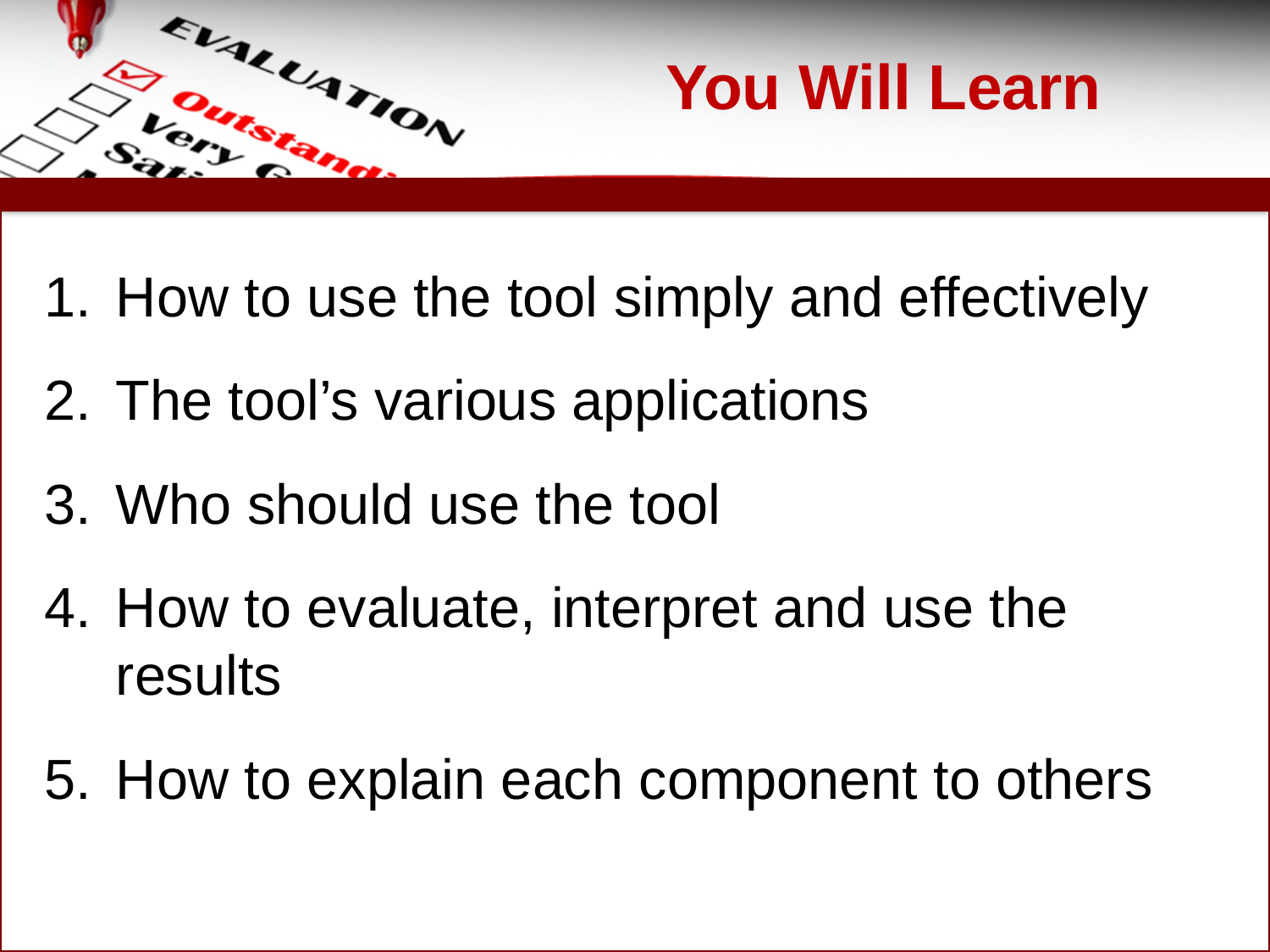

# You Will Learn
How to use the tool simply and effectively

The tool’s various applications

Who should use the tool

How to evaluate, interpret and use the results

How to explain each component to others

4